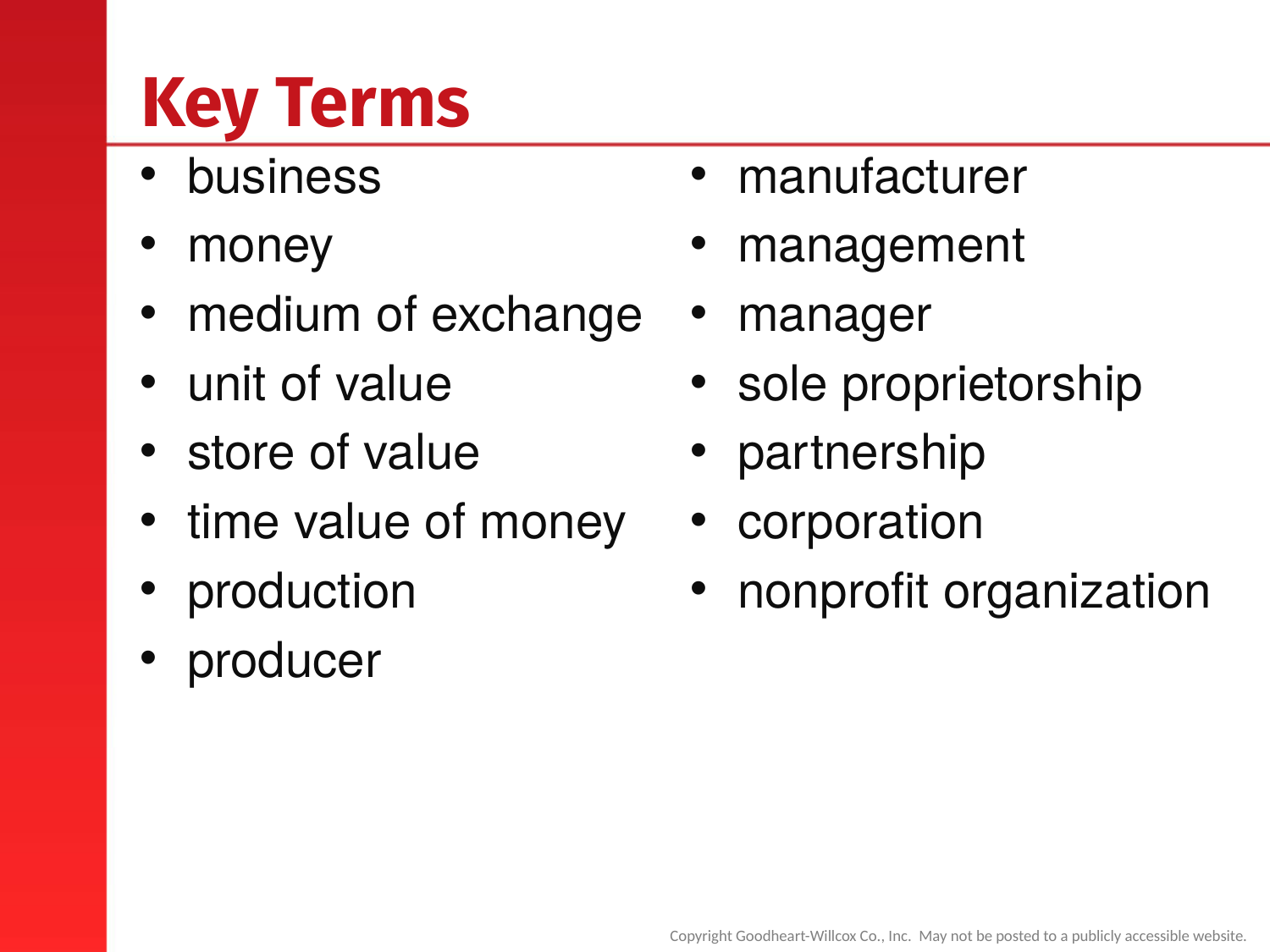

# Key Terms
business
money
medium of exchange
unit of value
store of value
time value of money
production
producer
manufacturer
management
manager
sole proprietorship
partnership
corporation
nonprofit organization